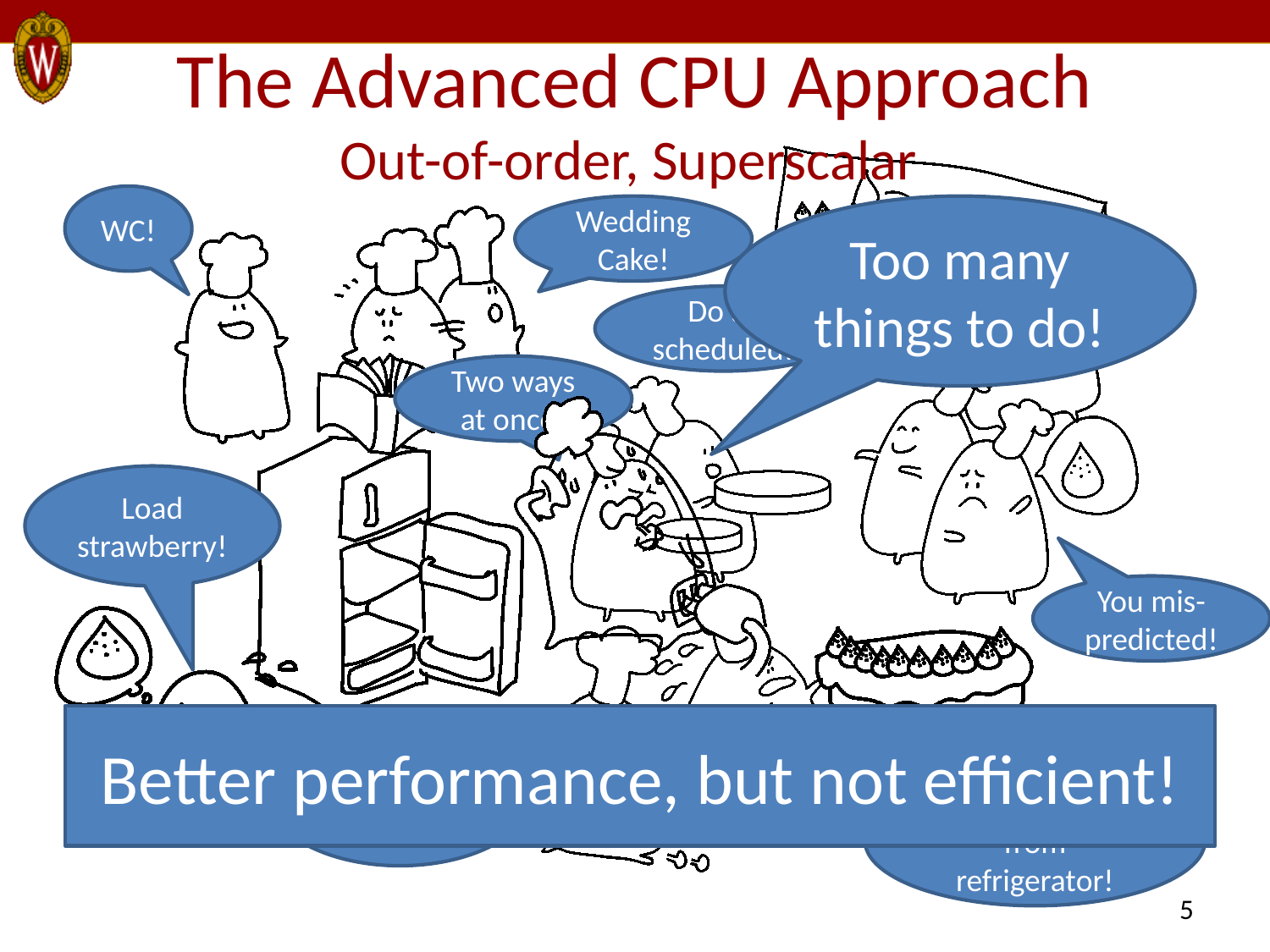

# The Advanced CPU Approach Out-of-order, Superscalar

WC!
Wedding Cake!
Too many things to do!

Do as scheduled!
Two ways at once!

Load strawberry!
You mis-predicted!

Better performance, but not efficient!
Partial cake to refrigerator!
Partial cake from refrigerator!
5